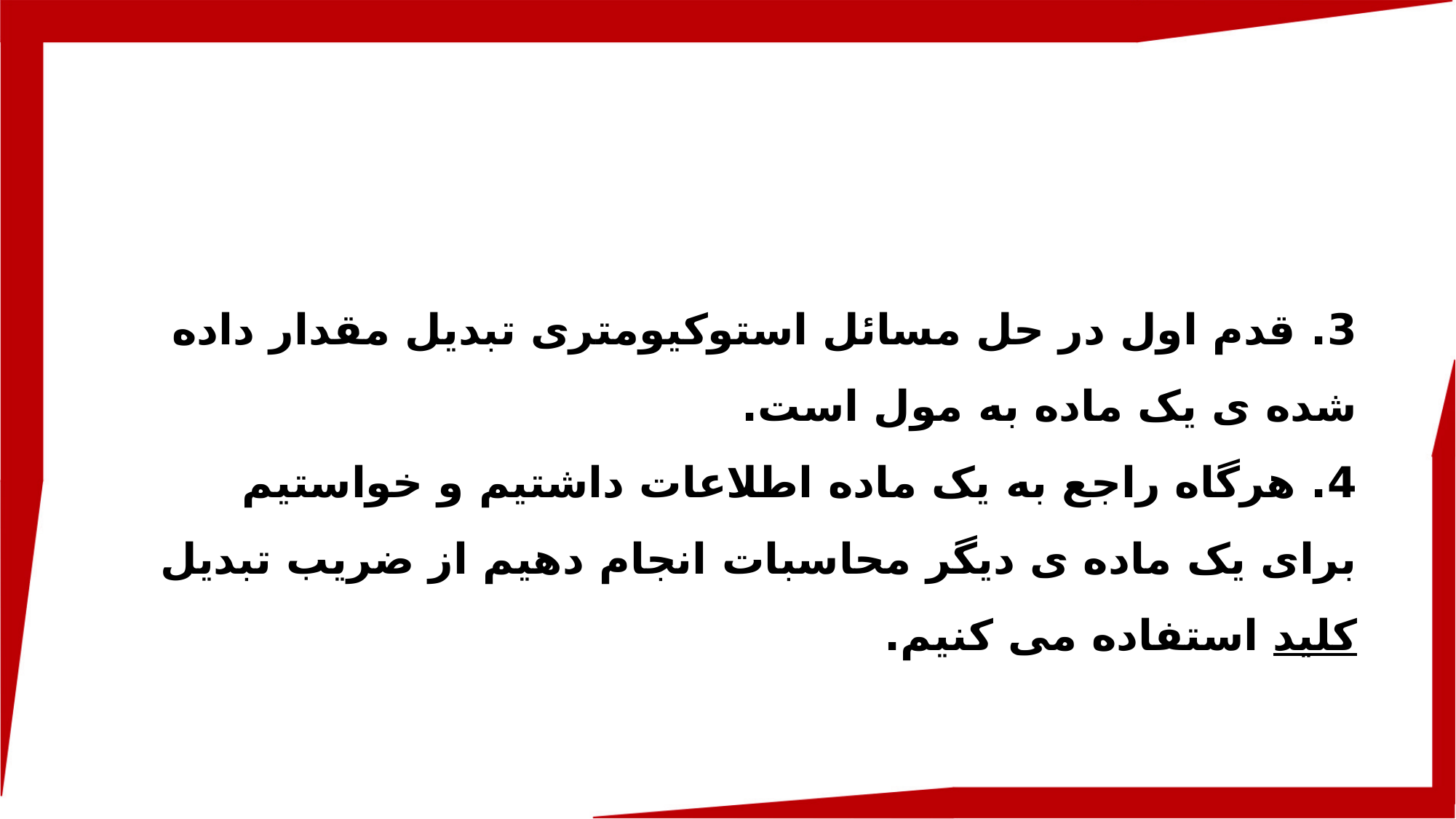

3. قدم اول در حل مسائل استوکیومتری تبدیل مقدار داده شده ی یک ماده به مول است.
4. هرگاه راجع به یک ماده اطلاعات داشتیم و خواستیم برای یک ماده ی دیگر محاسبات انجام دهیم از ضریب تبدیل کلید استفاده می کنیم.